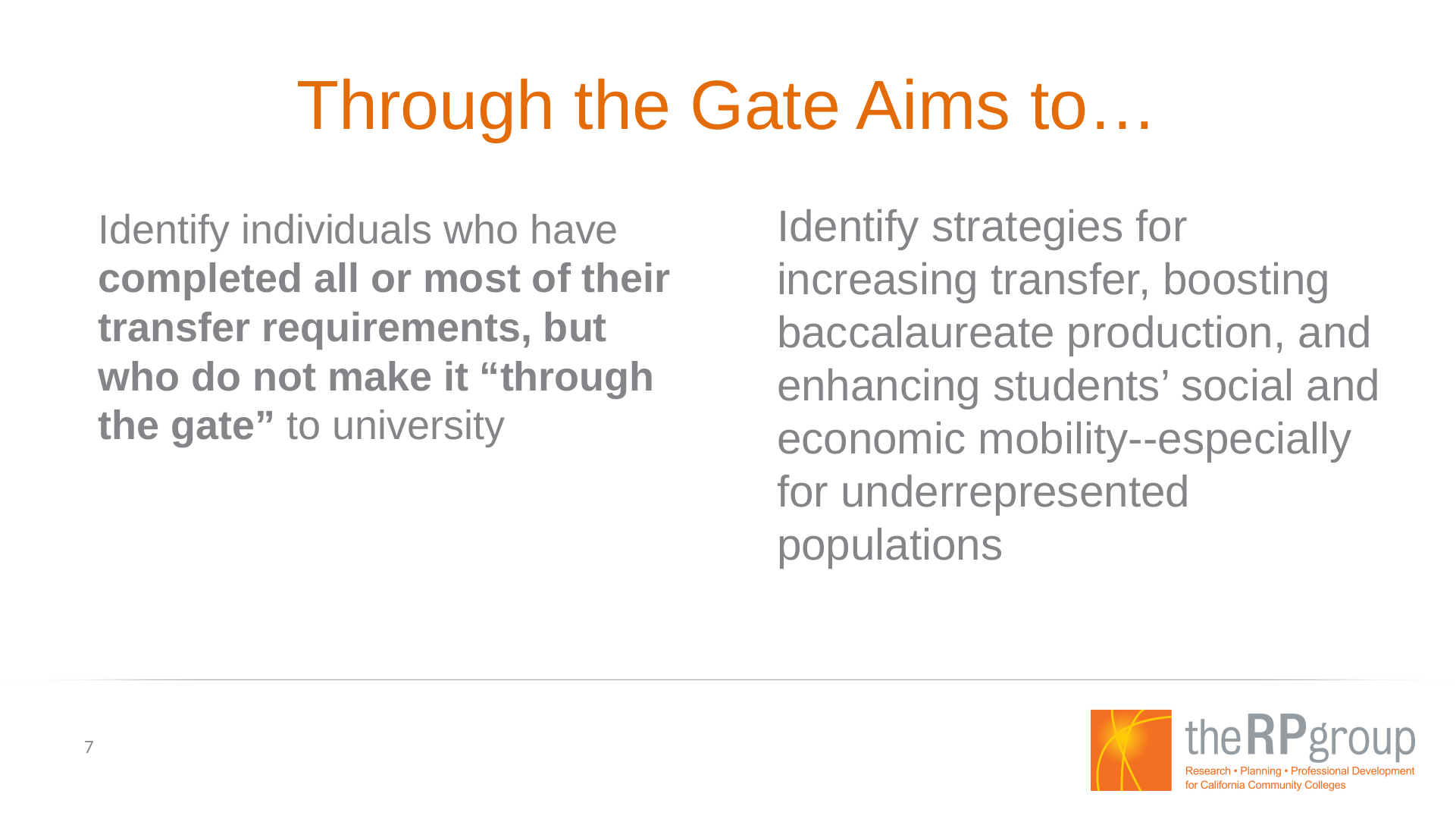

# Through the Gate Aims to…
Identify individuals who have completed all or most of their transfer requirements, but who do not make it “through the gate” to university
Identify strategies for increasing transfer, boosting baccalaureate production, and enhancing students’ social and economic mobility--especially for underrepresented populations

7